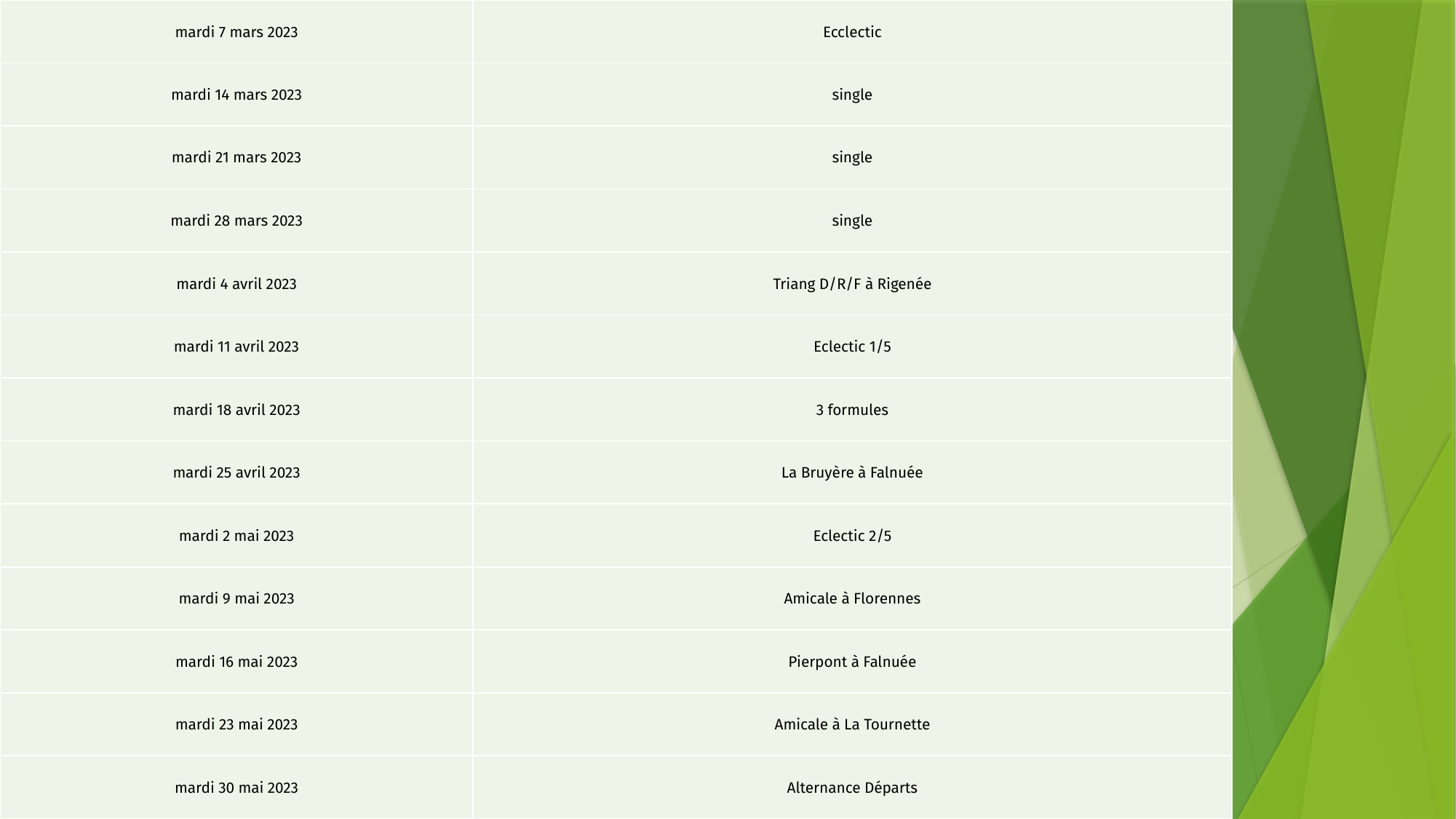

| mardi 7 mars 2023 | Ecclectic |
| --- | --- |
| mardi 14 mars 2023 | single |
| mardi 21 mars 2023 | single |
| mardi 28 mars 2023 | single |
| mardi 4 avril 2023 | Triang D/R/F à Rigenée |
| mardi 11 avril 2023 | Eclectic 1/5 |
| mardi 18 avril 2023 | 3 formules |
| mardi 25 avril 2023 | La Bruyère à Falnuée |
| mardi 2 mai 2023 | Eclectic 2/5 |
| mardi 9 mai 2023 | Amicale à Florennes |
| mardi 16 mai 2023 | Pierpont à Falnuée |
| mardi 23 mai 2023 | Amicale à La Tournette |
| mardi 30 mai 2023 | Alternance Départs |